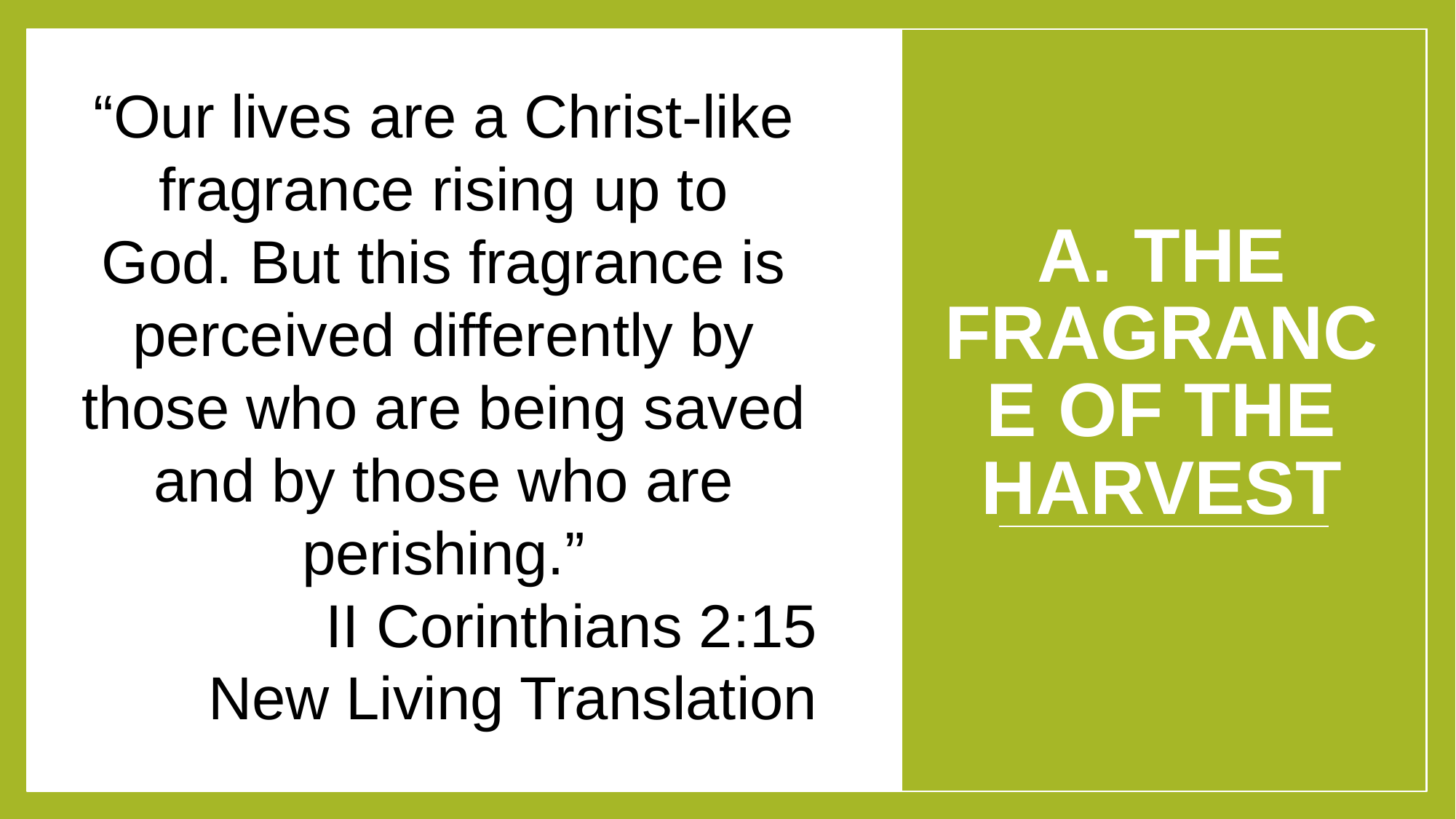

“Our lives are a Christ-like fragrance rising up to
God. But this fragrance is perceived differently by
those who are being saved and by those who are
perishing.”
II Corinthians 2:15
New Living Translation
# A. THE FRAGRANCE OF THE HARVEST